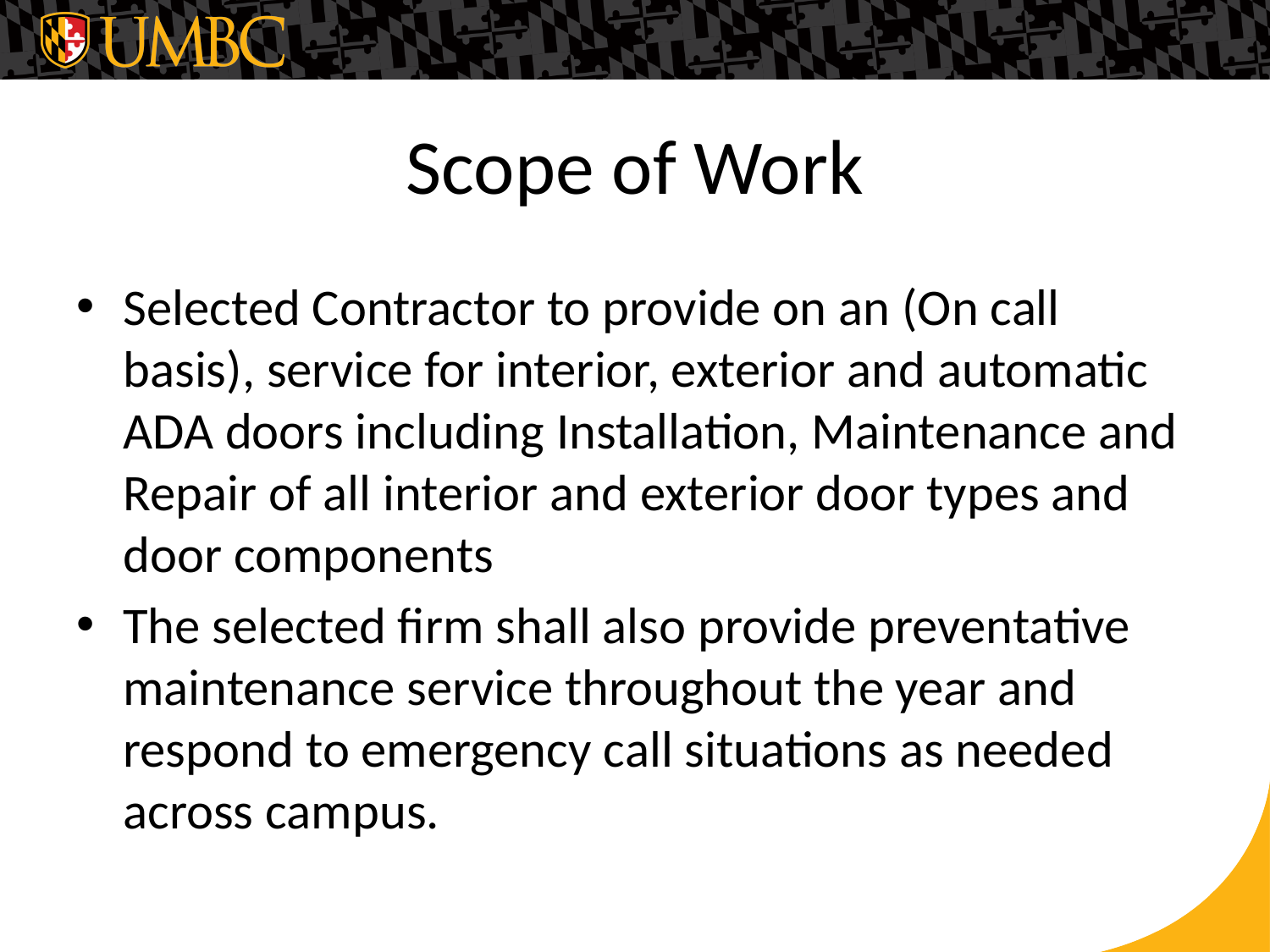

# Scope of Work
Selected Contractor to provide on an (On call basis), service for interior, exterior and automatic ADA doors including Installation, Maintenance and Repair of all interior and exterior door types and door components
The selected firm shall also provide preventative maintenance service throughout the year and respond to emergency call situations as needed across campus.